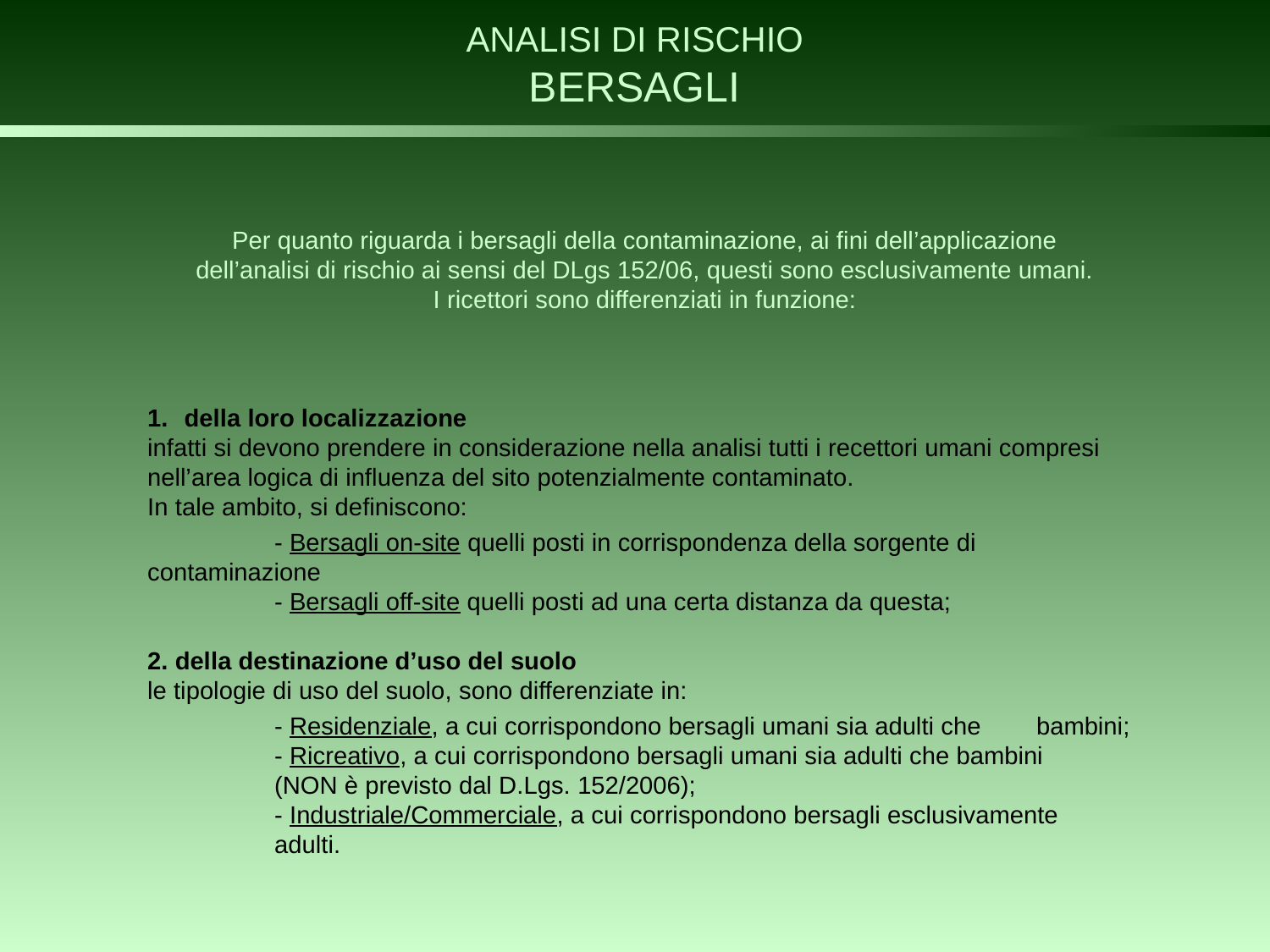

ANALISI DI RISCHIO
BERSAGLI

Per quanto riguarda i bersagli della contaminazione, ai fini dell’applicazione
dell’analisi di rischio ai sensi del DLgs 152/06, questi sono esclusivamente umani.
I ricettori sono differenziati in funzione:

 della loro localizzazione
infatti si devono prendere in considerazione nella analisi tutti i recettori umani compresi nell’area logica di influenza del sito potenzialmente contaminato.
In tale ambito, si definiscono:
	- Bersagli on-site quelli posti in corrispondenza della sorgente di 	contaminazione
	- Bersagli off-site quelli posti ad una certa distanza da questa;

2. della destinazione d’uso del suolo
le tipologie di uso del suolo, sono differenziate in:
	- Residenziale, a cui corrispondono bersagli umani sia adulti che 	bambini;
	- Ricreativo, a cui corrispondono bersagli umani sia adulti che bambini 	(NON è previsto dal D.Lgs. 152/2006);
	- Industriale/Commerciale, a cui corrispondono bersagli esclusivamente 	adulti.